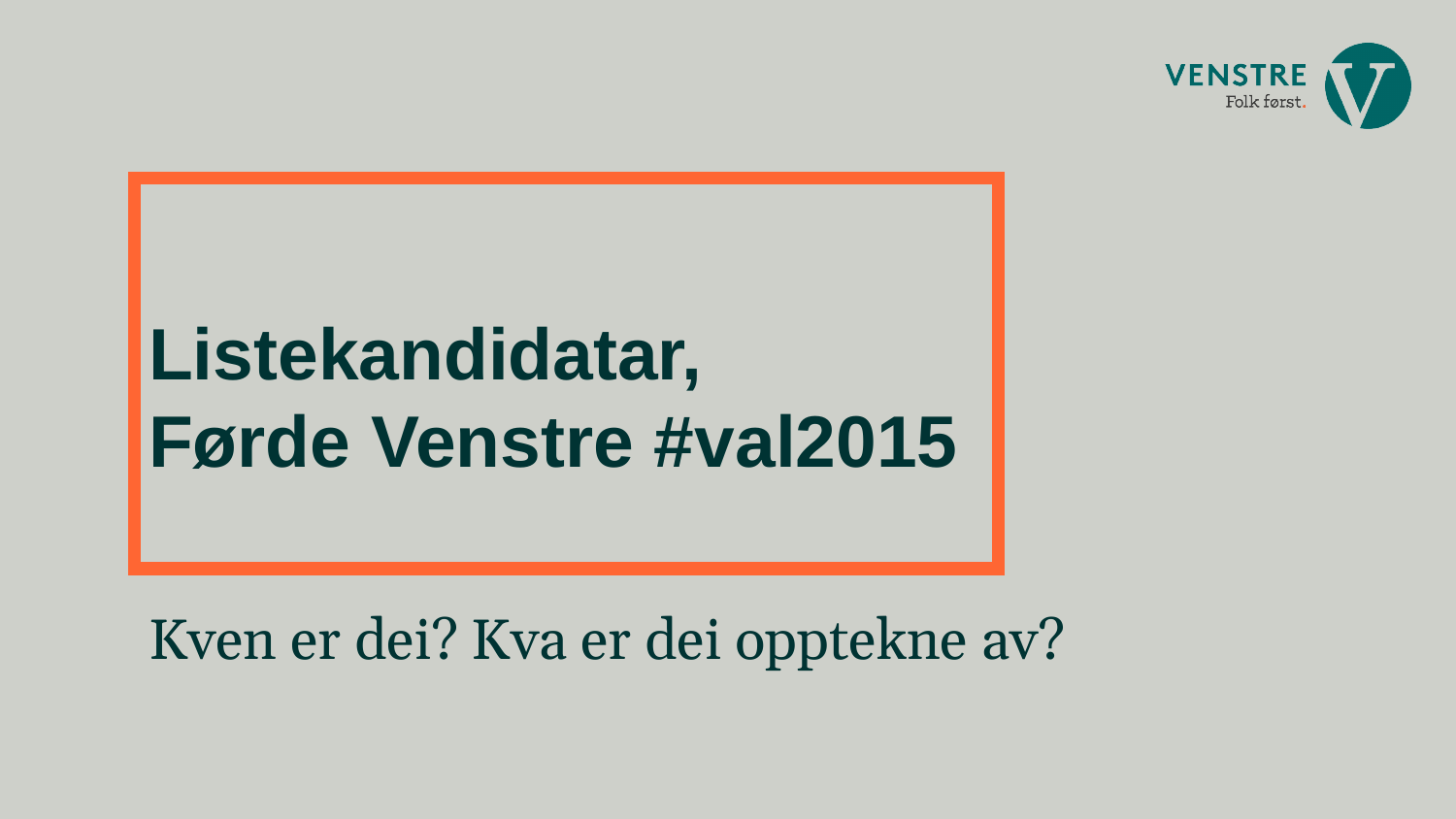

# Listekandidatar, Førde Venstre #val2015
Kven er dei? Kva er dei opptekne av?